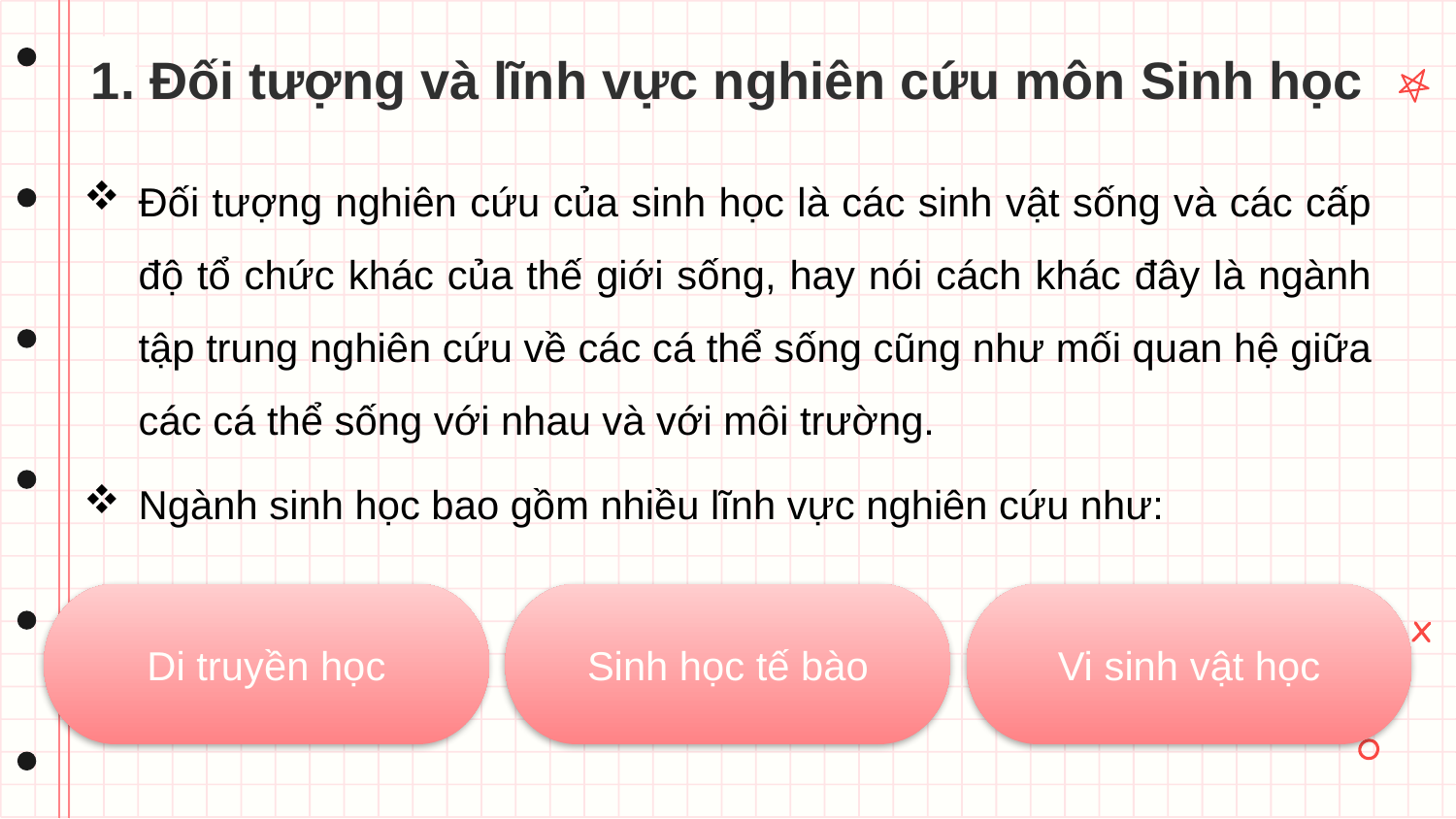

1. Đối tượng và lĩnh vực nghiên cứu môn Sinh học
Đối tượng nghiên cứu của sinh học là các sinh vật sống và các cấp độ tổ chức khác của thế giới sống, hay nói cách khác đây là ngành tập trung nghiên cứu về các cá thể sống cũng như mối quan hệ giữa các cá thể sống với nhau và với môi trường.
Ngành sinh học bao gồm nhiều lĩnh vực nghiên cứu như:
Di truyền học
Sinh học tế bào
Vi sinh vật học